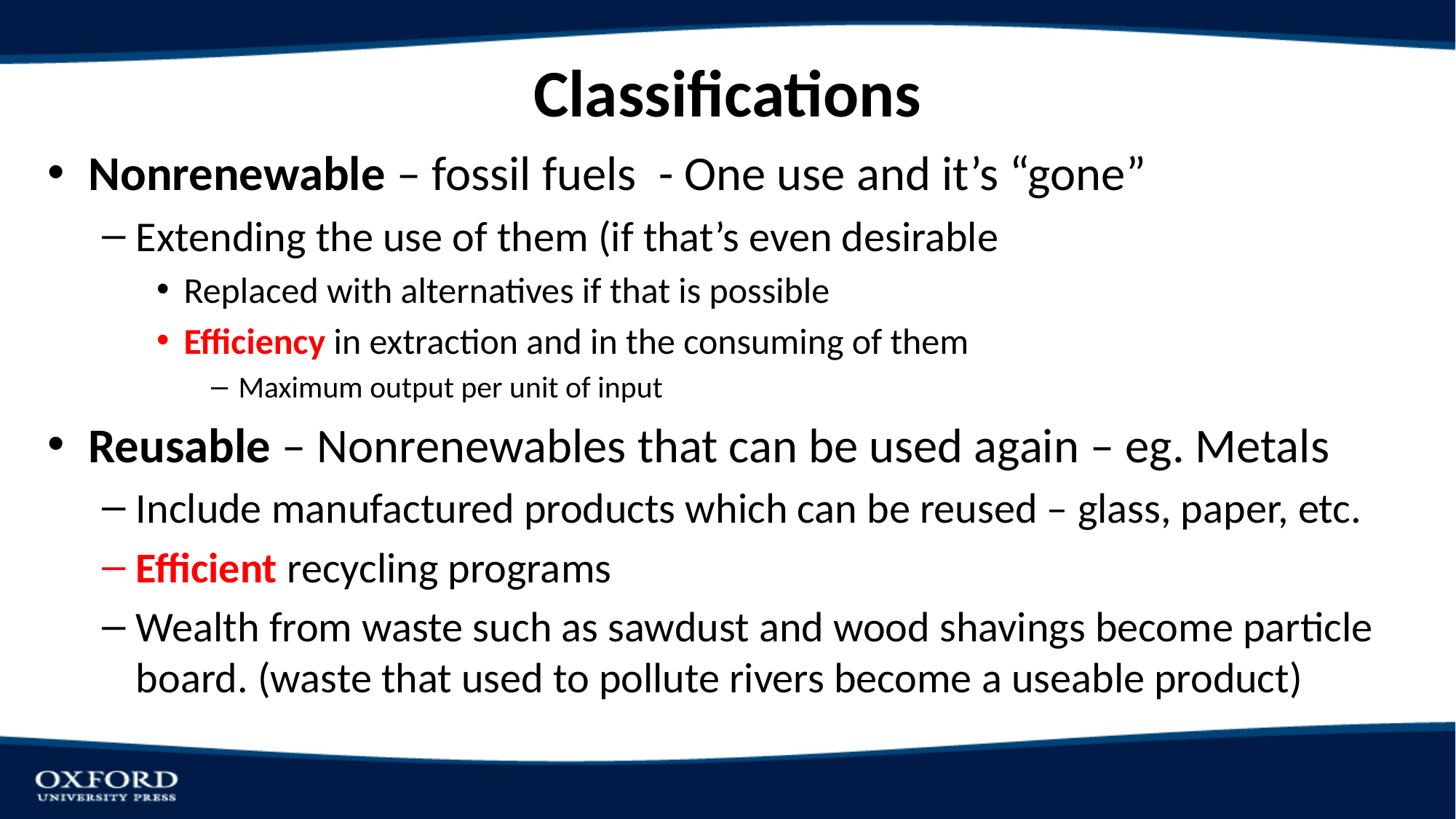

# Classifications
Nonrenewable – fossil fuels  - One use and it’s “gone”
Extending the use of them (if that’s even desirable
Replaced with alternatives if that is possible
Efficiency in extraction and in the consuming of them
Maximum output per unit of input
Reusable – Nonrenewables that can be used again – eg. Metals
Include manufactured products which can be reused – glass, paper, etc.
Efficient recycling programs
Wealth from waste such as sawdust and wood shavings become particle board. (waste that used to pollute rivers become a useable product)